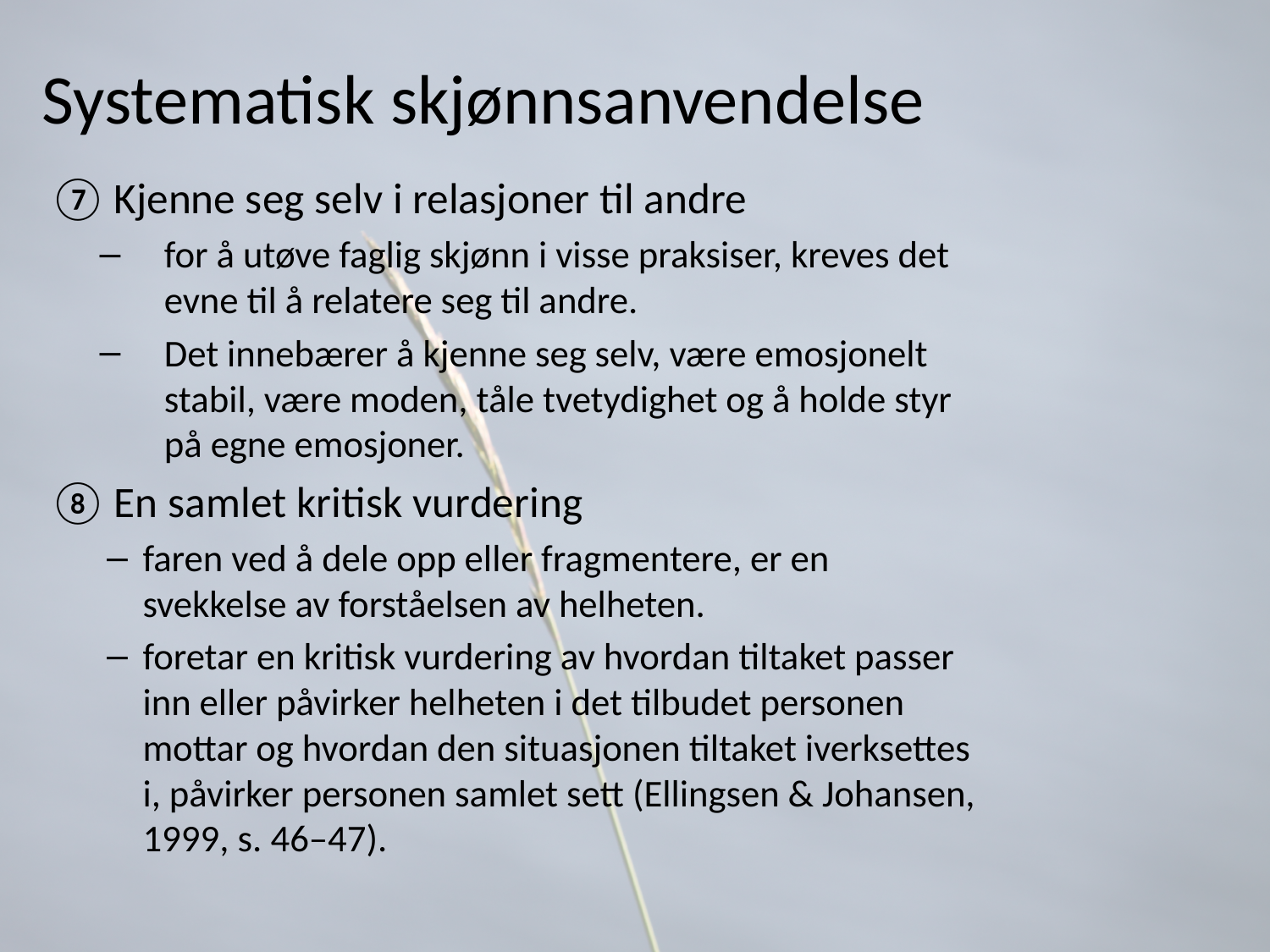

# Systematisk skjønnsanvendelse
Kjenne seg selv i relasjoner til andre
for å utøve faglig skjønn i visse praksiser, kreves det evne til å relatere seg til andre.
Det innebærer å kjenne seg selv, være emosjonelt stabil, være moden, tåle tvetydighet og å holde styr på egne emosjoner.
En samlet kritisk vurdering
faren ved å dele opp eller fragmentere, er en svekkelse av forståelsen av helheten.
foretar en kritisk vurdering av hvordan tiltaket passer inn eller påvirker helheten i det tilbudet personen mottar og hvordan den situasjonen tiltaket iverksettes i, påvirker personen samlet sett (Ellingsen & Johansen, 1999, s. 46–47).